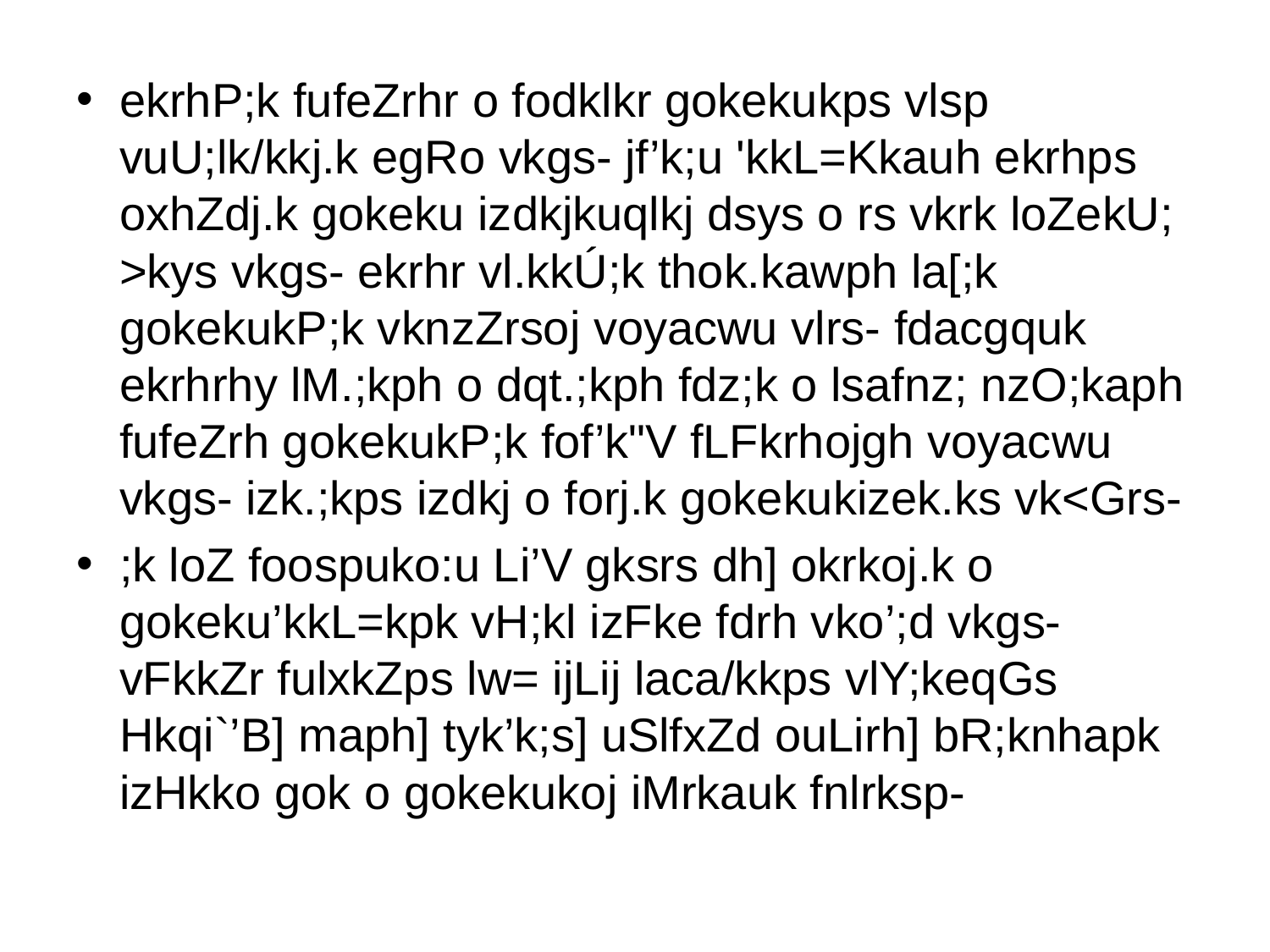

ekrhP;k fufeZrhr o fodklkr gokekukps vlsp vuU;lk/kkj.k egRo vkgs- jf’k;u 'kkL=Kkauh ekrhps oxhZdj.k gokeku izdkjkuqlkj dsys o rs vkrk loZekU; >kys vkgs- ekrhr vl.kkÚ;k thok.kawph la[;k gokekukP;k vknzZrsoj voyacwu vlrs- fdacgquk ekrhrhy lM.;kph o dqt.;kph fdz;k o lsafnz; nzO;kaph fufeZrh gokekukP;k fof’k"V fLFkrhojgh voyacwu vkgs- izk.;kps izdkj o forj.k gokekukizek.ks vk<Grs-
;k loZ foospuko:u Li’V gksrs dh] okrkoj.k o gokeku’kkL=kpk vH;kl izFke fdrh vko’;d vkgs- vFkkZr fulxkZps lw= ijLij laca/kkps vlY;keqGs Hkqi`’B] maph] tyk’k;s] uSlfxZd ouLirh] bR;knhapk izHkko gok o gokekukoj iMrkauk fnlrksp-